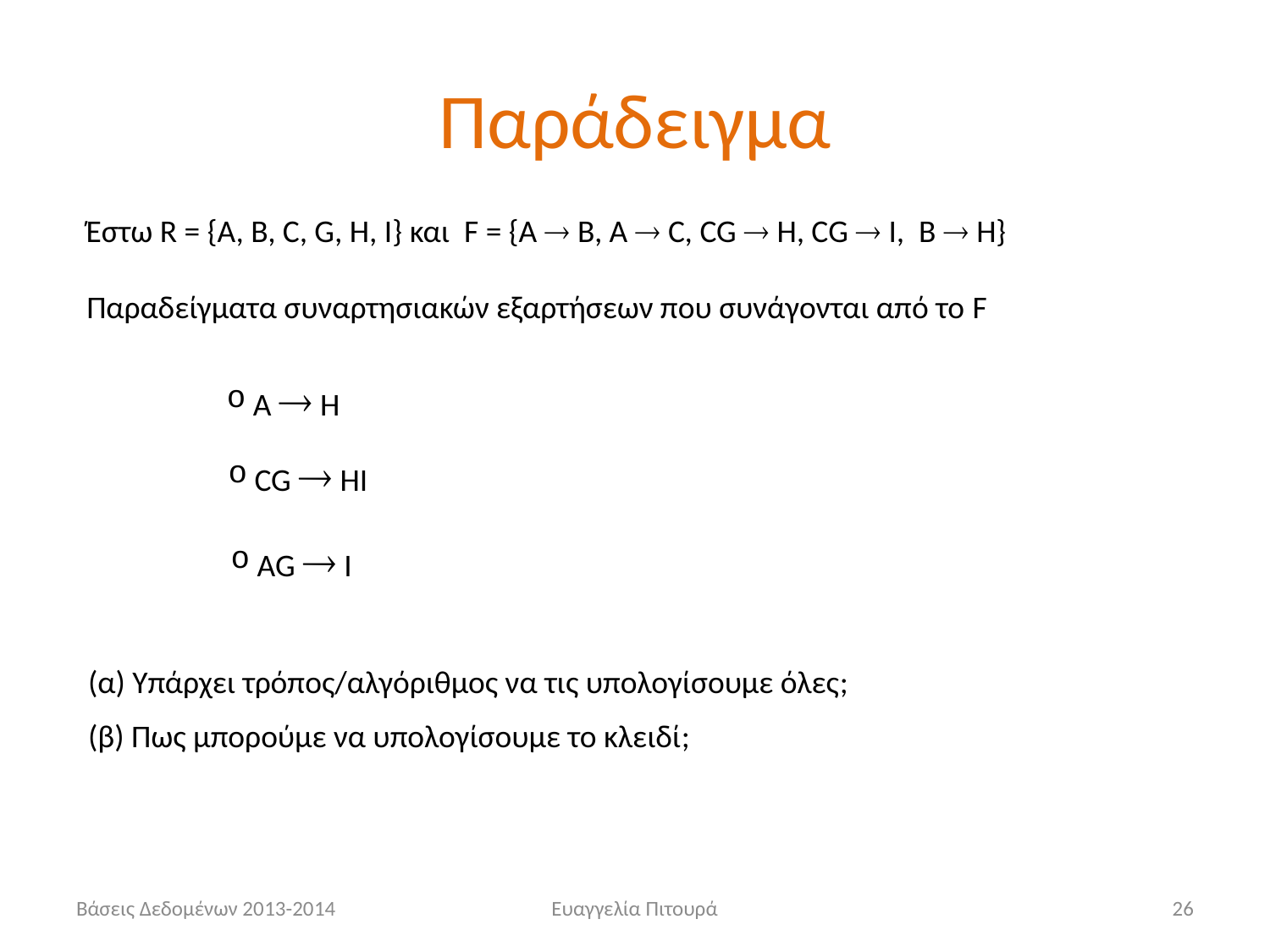

# Παράδειγμα
Έστω R = {A, B, C, G, H, I} και  F = {A → B, A → C, CG → H, CG → I,  B → H}
Παραδείγματα συναρτησιακών εξαρτήσεων που συνάγονται από το F
 Α → Η
 CG → ΗI
 ΑG → I
(α) Υπάρχει τρόπος/αλγόριθμος να τις υπολογίσουμε όλες;
(β) Πως μπορούμε να υπολογίσουμε το κλειδί;
Βάσεις Δεδομένων 2013-2014
Ευαγγελία Πιτουρά
26